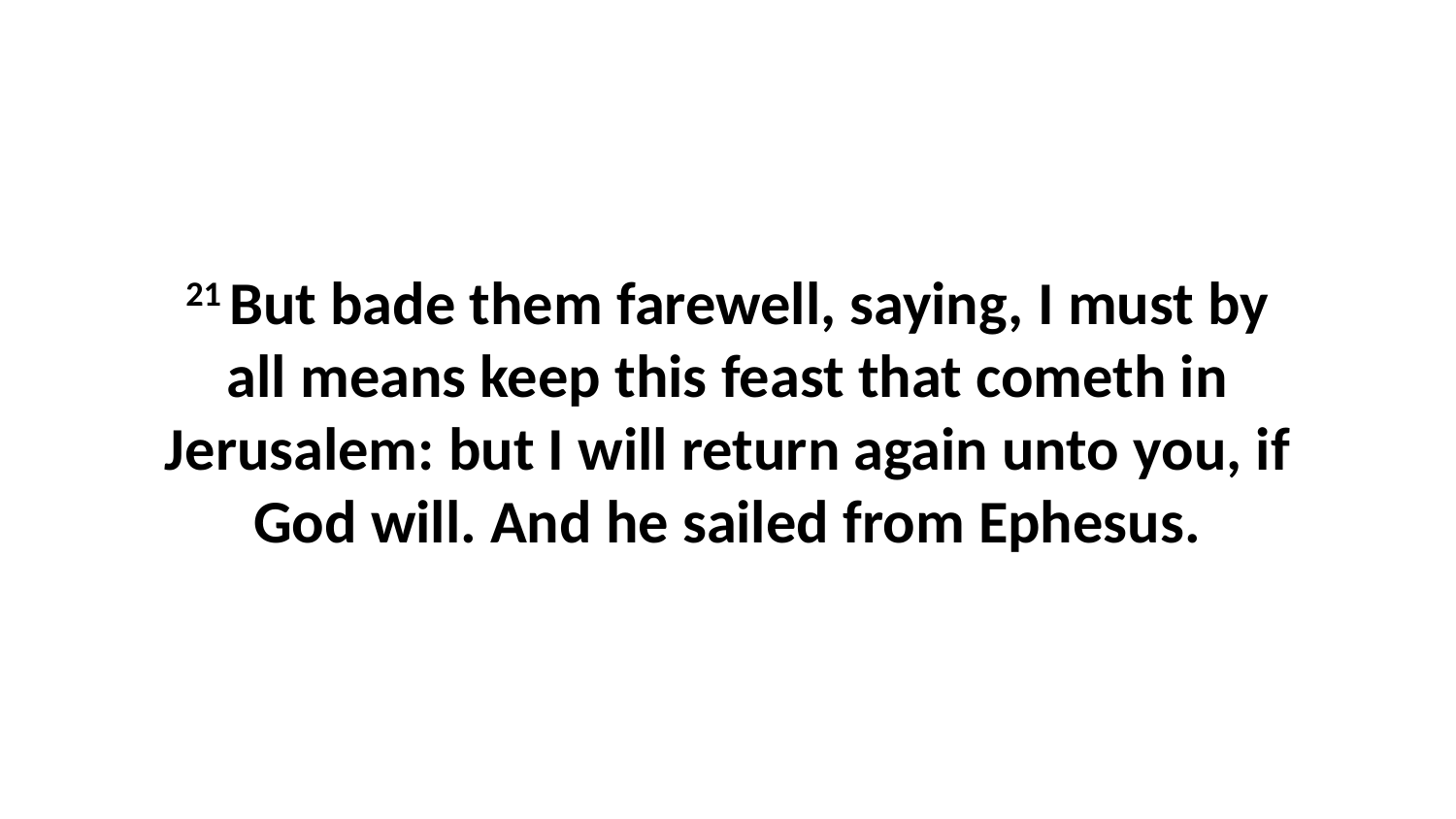

21 But bade them farewell, saying, I must by all means keep this feast that cometh in Jerusalem: but I will return again unto you, if God will. And he sailed from Ephesus.